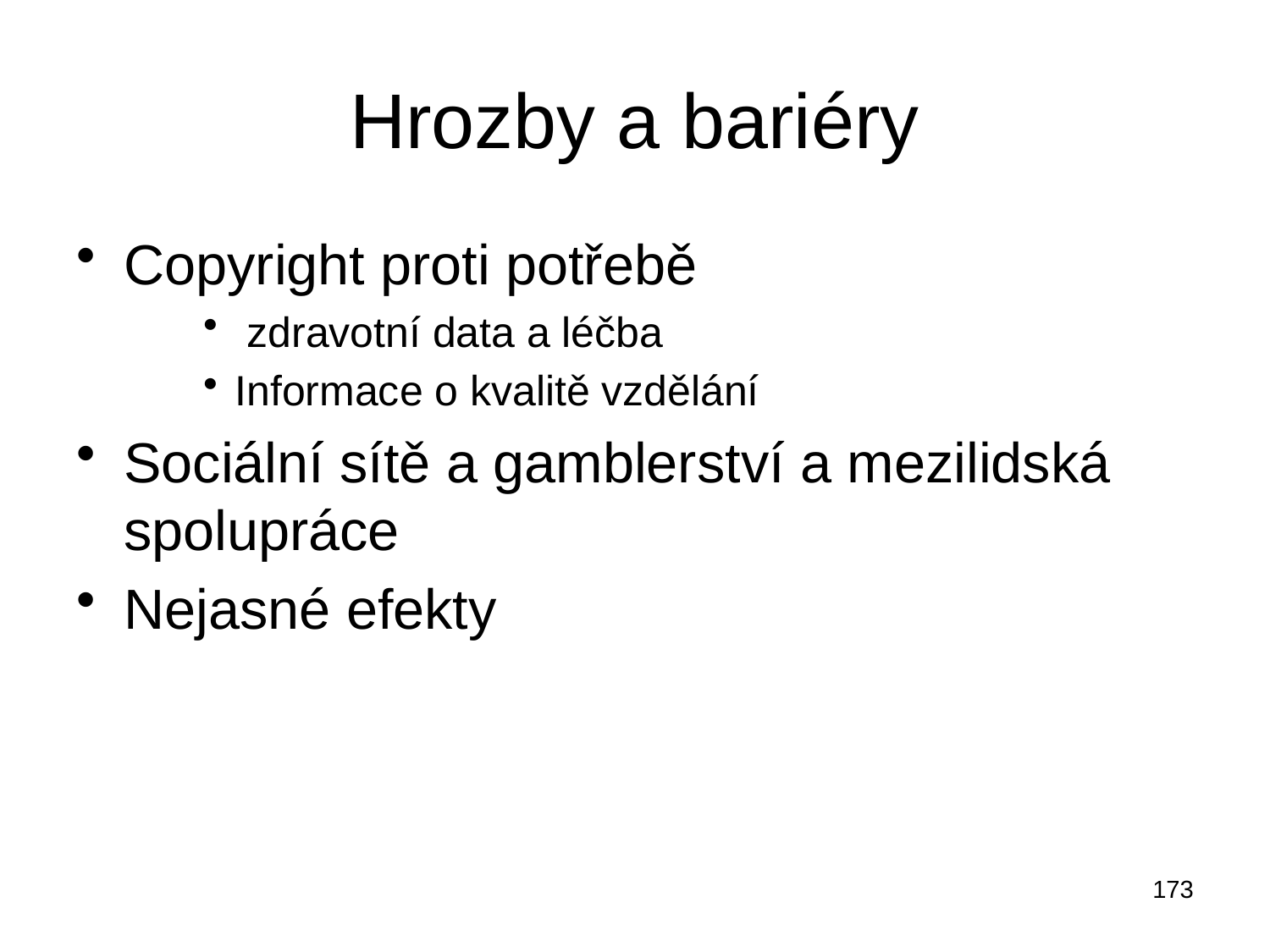

# Hrozby a bariéry
Copyright proti potřebě
 zdravotní data a léčba
Informace o kvalitě vzdělání
Sociální sítě a gamblerství a mezilidská spolupráce
Nejasné efekty

173